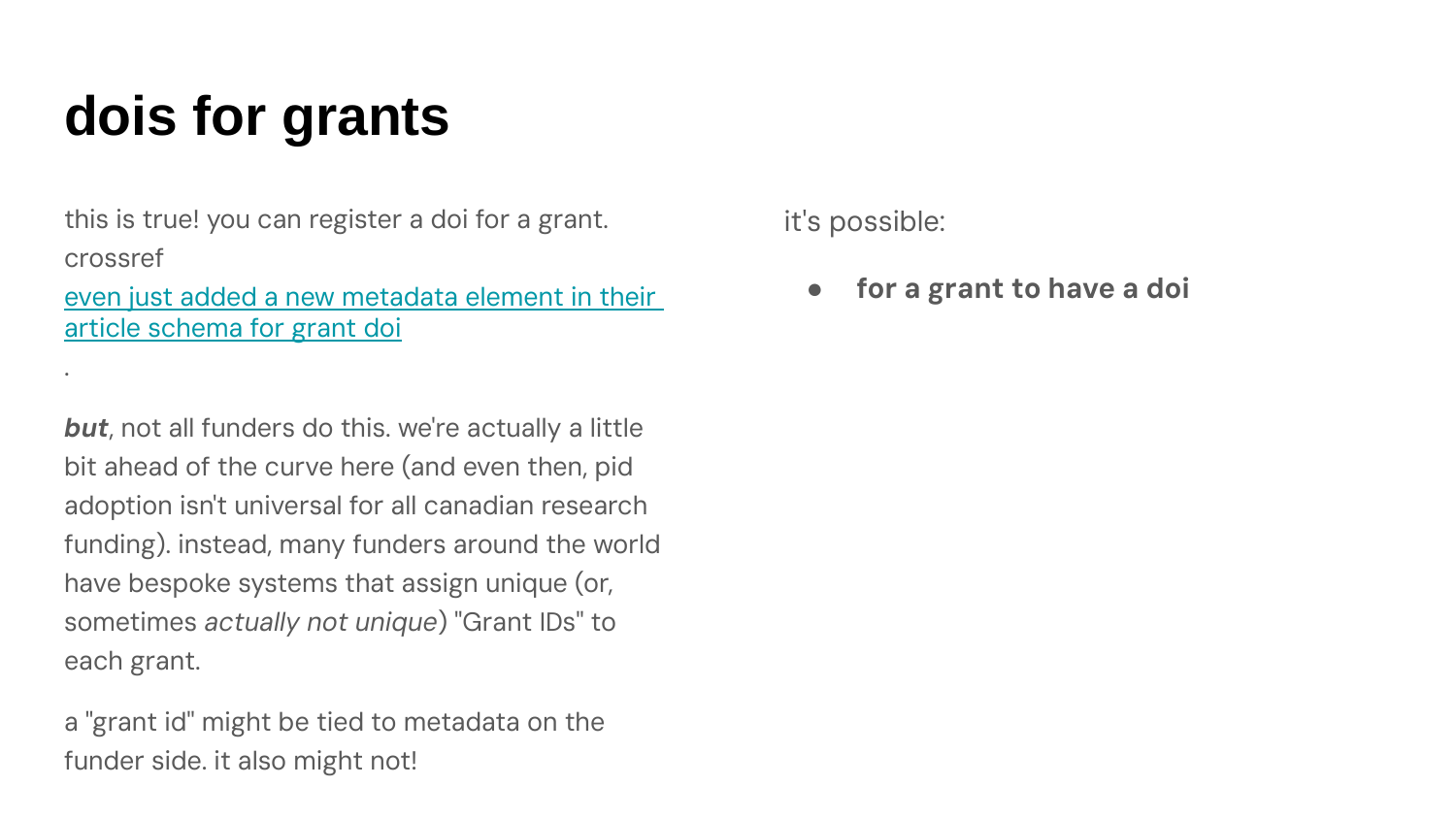

# dois for grants
this is true! you can register a doi for a grant. crossref even just added a new metadata element in their article schema for grant doi.
but, not all funders do this. we're actually a little bit ahead of the curve here (and even then, pid adoption isn't universal for all canadian research funding). instead, many funders around the world have bespoke systems that assign unique (or, sometimes actually not unique) "Grant IDs" to each grant.
a "grant id" might be tied to metadata on the funder side. it also might not!
it's possible:
for a grant to have a doi